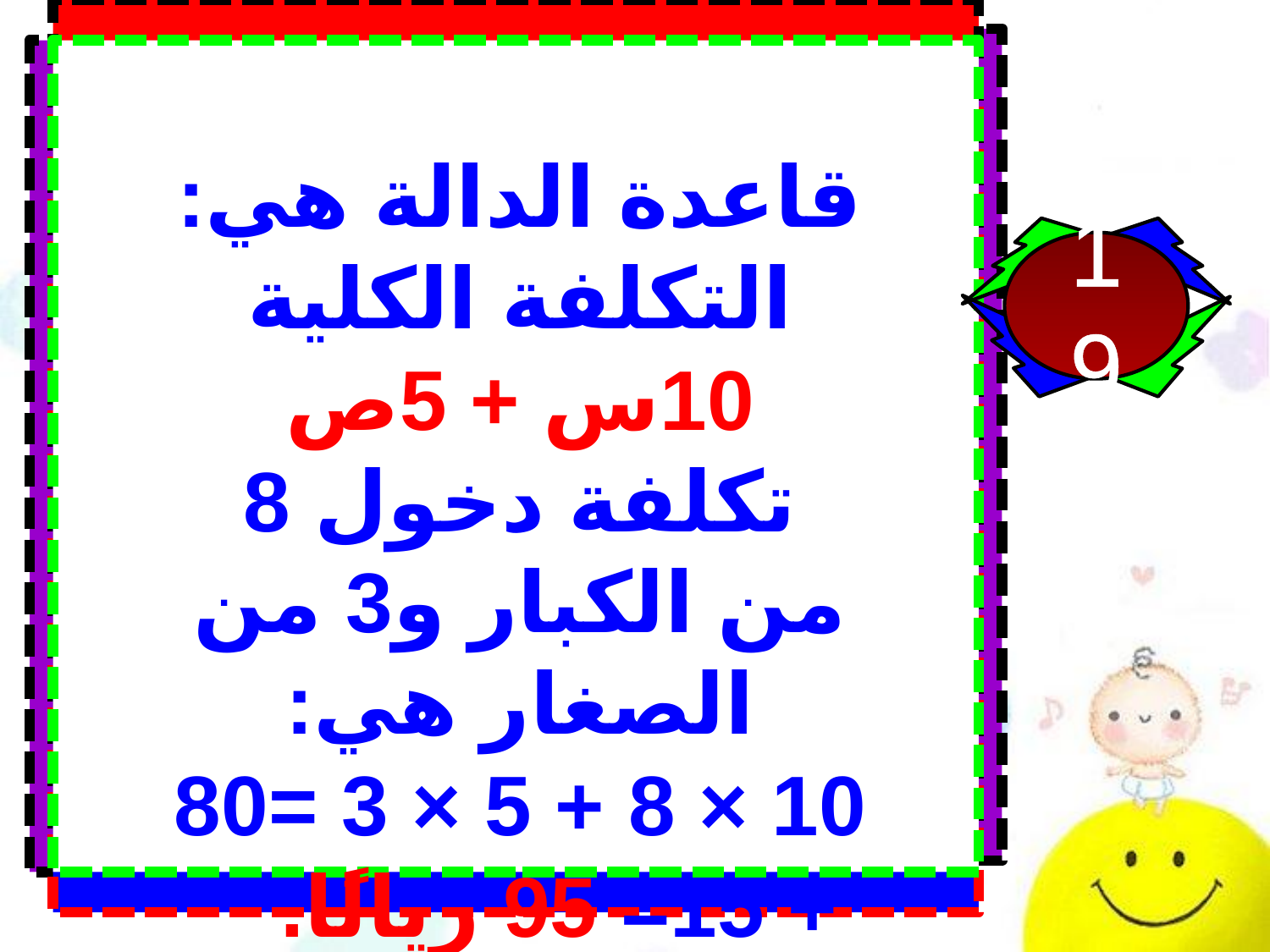

قاعدة الدالة هي: التكلفة الكلية 10س + 5ص
تكلفة دخول 8 من الكبار و3 من الصغار هي:
10 × 8 + 5 × 3 =80 + 15= 95 ريالًا.

19